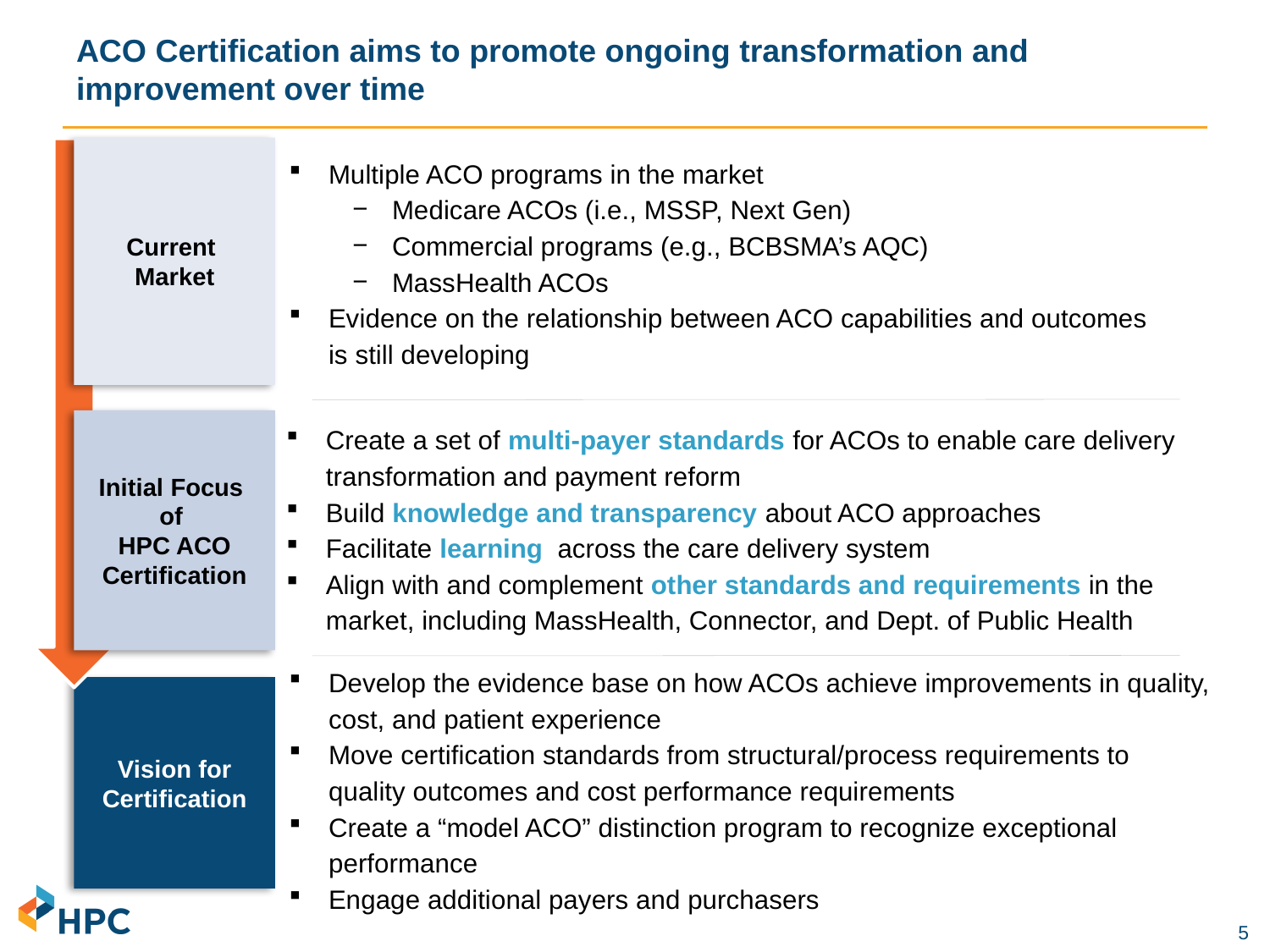

# ACO Certification aims to promote ongoing transformation and improvement over time
Current
Market

Initial Focus
of
HPC ACO Certification
Vision for Certification
Multiple ACO programs in the market
Medicare ACOs (i.e., MSSP, Next Gen)
Commercial programs (e.g., BCBSMA’s AQC)
MassHealth ACOs
Evidence on the relationship between ACO capabilities and outcomes is still developing
Create a set of multi-payer standards for ACOs to enable care delivery transformation and payment reform
Build knowledge and transparency about ACO approaches
Facilitate learning  across the care delivery system
Align with and complement other standards and requirements in the market, including MassHealth, Connector, and Dept. of Public Health
Develop the evidence base on how ACOs achieve improvements in quality, cost, and patient experience
Move certification standards from structural/process requirements to quality outcomes and cost performance requirements
Create a “model ACO” distinction program to recognize exceptional performance
Engage additional payers and purchasers